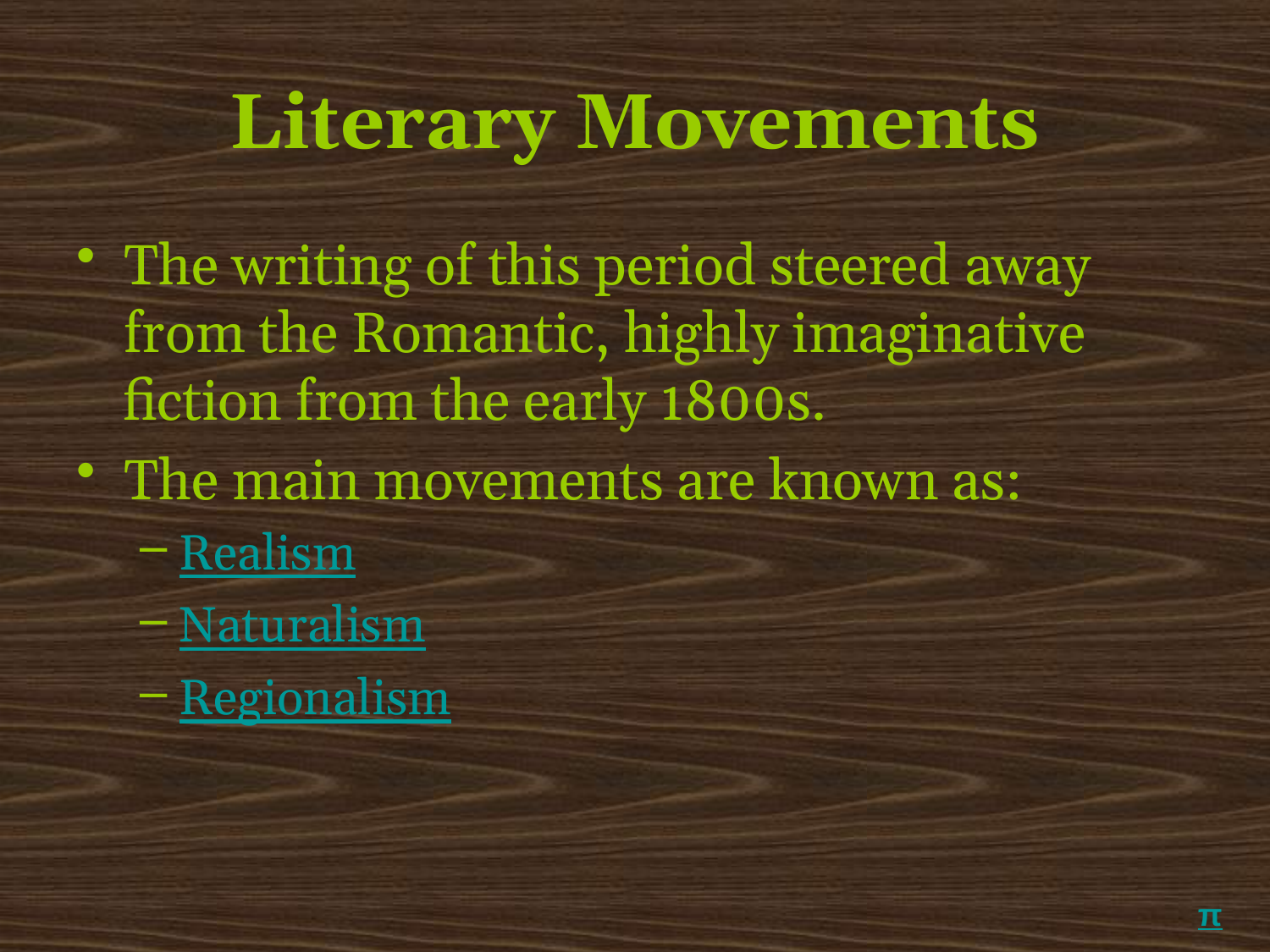

# Literary Movements
The writing of this period steered away from the Romantic, highly imaginative fiction from the early 1800s.
The main movements are known as:
Realism
Naturalism
Regionalism
π